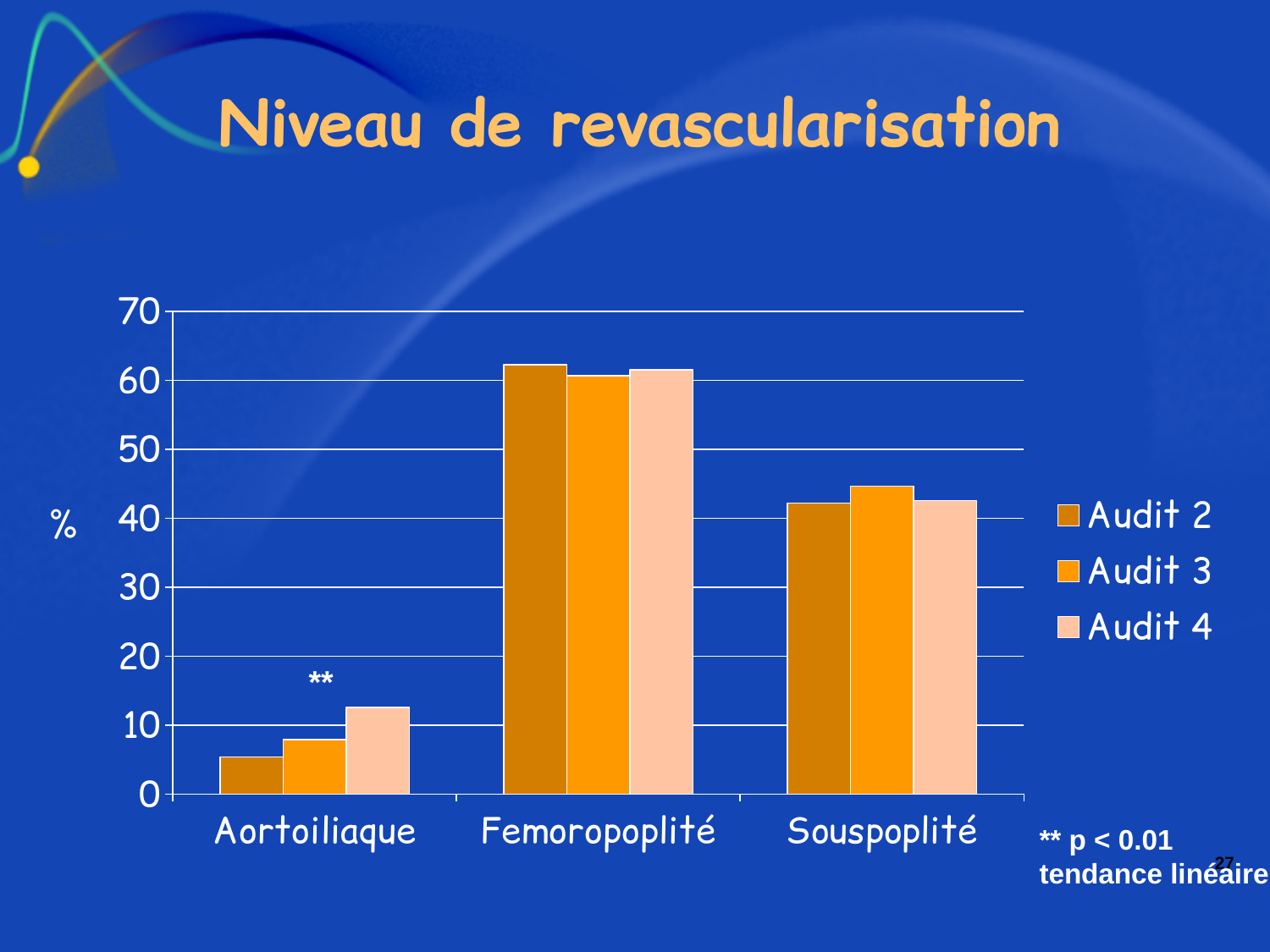

# Niveau de revascularisation

### Chart

| Category | Audit 2 | Audit 3 | Audit 4 |
|---|---|---|---|
| Aortoiliaque | 5.39 | 7.87 | 12.56 |
| Femoropoplité | 62.25 | 60.64 | 61.54 |
| Souspoplité | 42.16000000000001 | 44.61 | 42.56 |
%
**
** p < 0.01
tendance linéaire
27